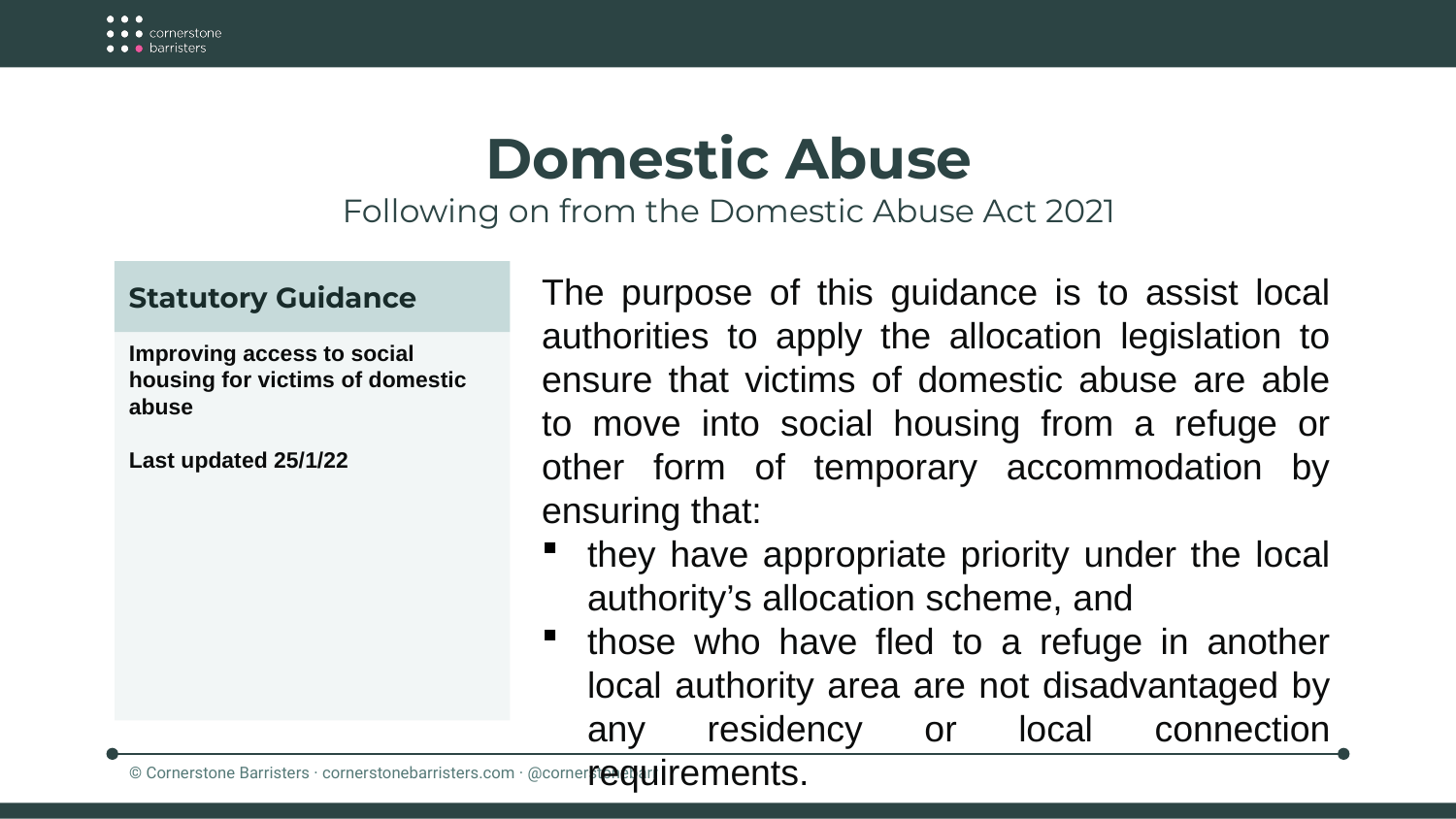

Domestic Abuse
Following on from the Domestic Abuse Act 2021
Statutory Guidance
The purpose of this guidance is to assist local authorities to apply the allocation legislation to ensure that victims of domestic abuse are able to move into social housing from a refuge or other form of temporary accommodation by ensuring that:
they have appropriate priority under the local authority’s allocation scheme, and
those who have fled to a refuge in another local authority area are not disadvantaged by any residency or local connection requirements.

Improving access to social housing for victims of domestic abuse

Last updated 25/1/22